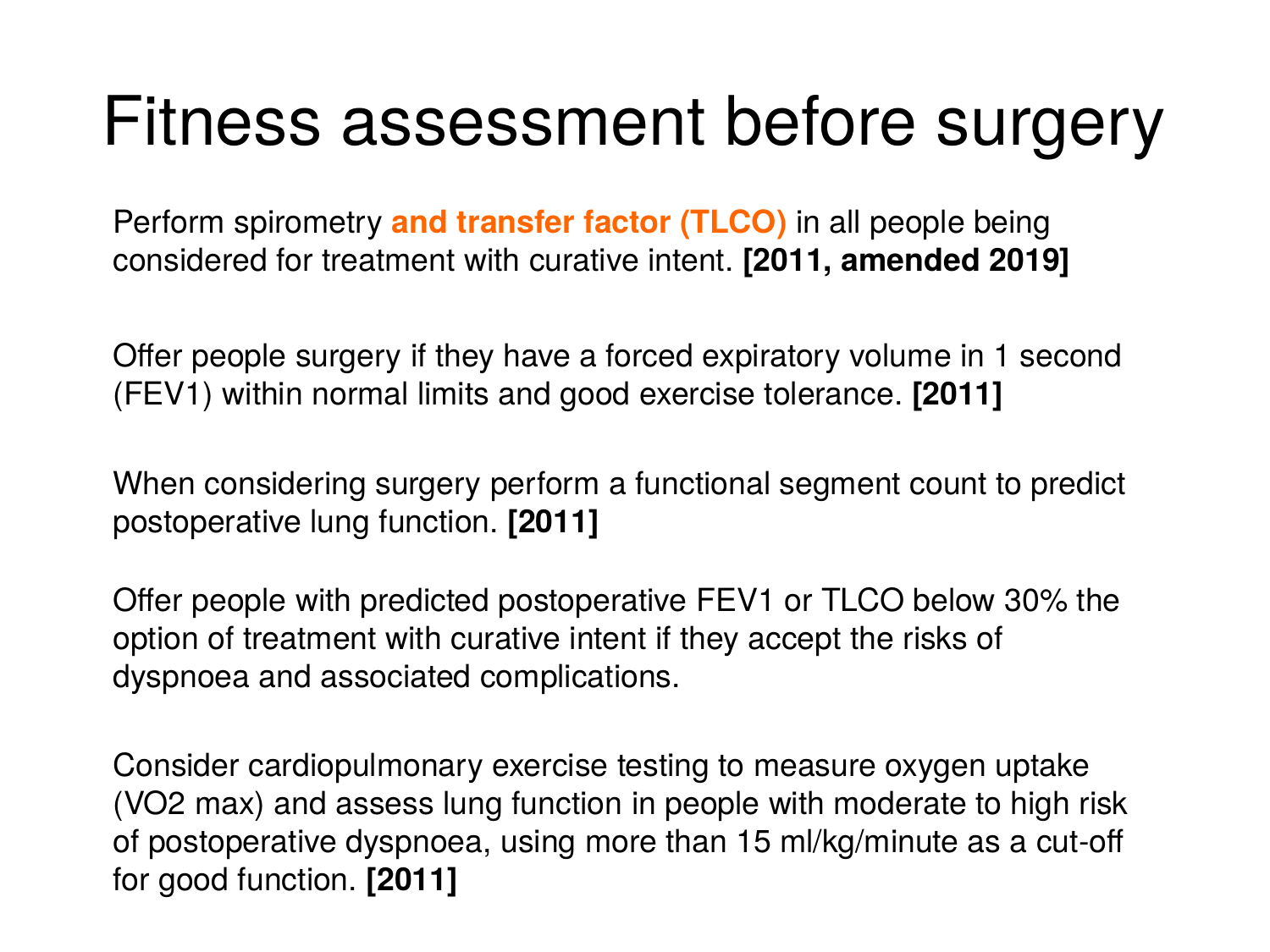

# Fitness assessment before surgery
Perform spirometry and transfer factor (TLCO) in all people being considered for treatment with curative intent. [2011, amended 2019]
Offer people surgery if they have a forced expiratory volume in 1 second (FEV1) within normal limits and good exercise tolerance. [2011]
When considering surgery perform a functional segment count to predict postoperative lung function. [2011]
Offer people with predicted postoperative FEV1 or TLCO below 30% the option of treatment with curative intent if they accept the risks of dyspnoea and associated complications.
Consider cardiopulmonary exercise testing to measure oxygen uptake (VO2 max) and assess lung function in people with moderate to high risk of postoperative dyspnoea, using more than 15 ml/kg/minute as a cut-off for good function. [2011]